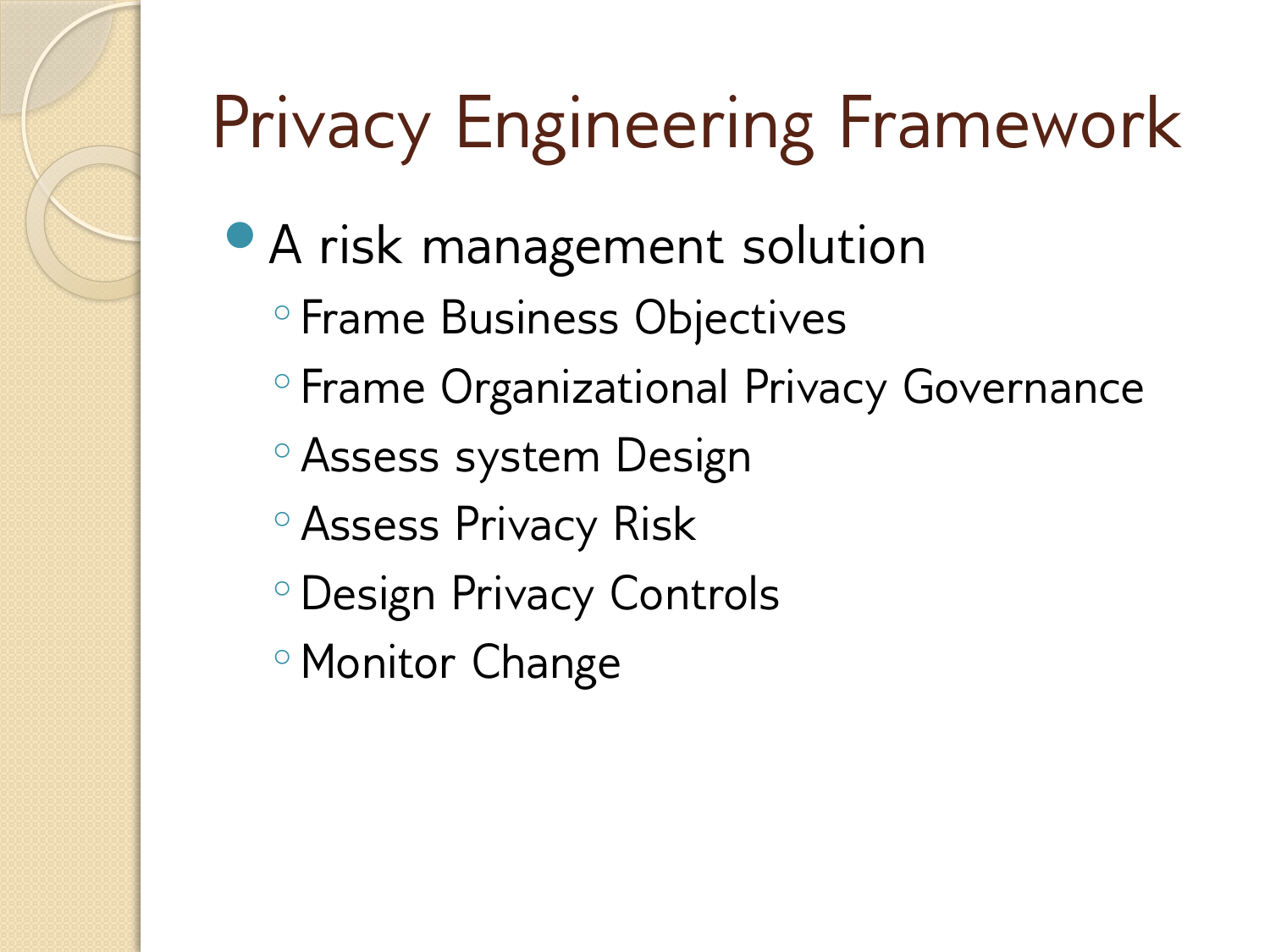

# Privacy Engineering Framework
A risk management solution
Frame Business Objectives
Frame Organizational Privacy Governance
Assess system Design
Assess Privacy Risk
Design Privacy Controls
Monitor Change